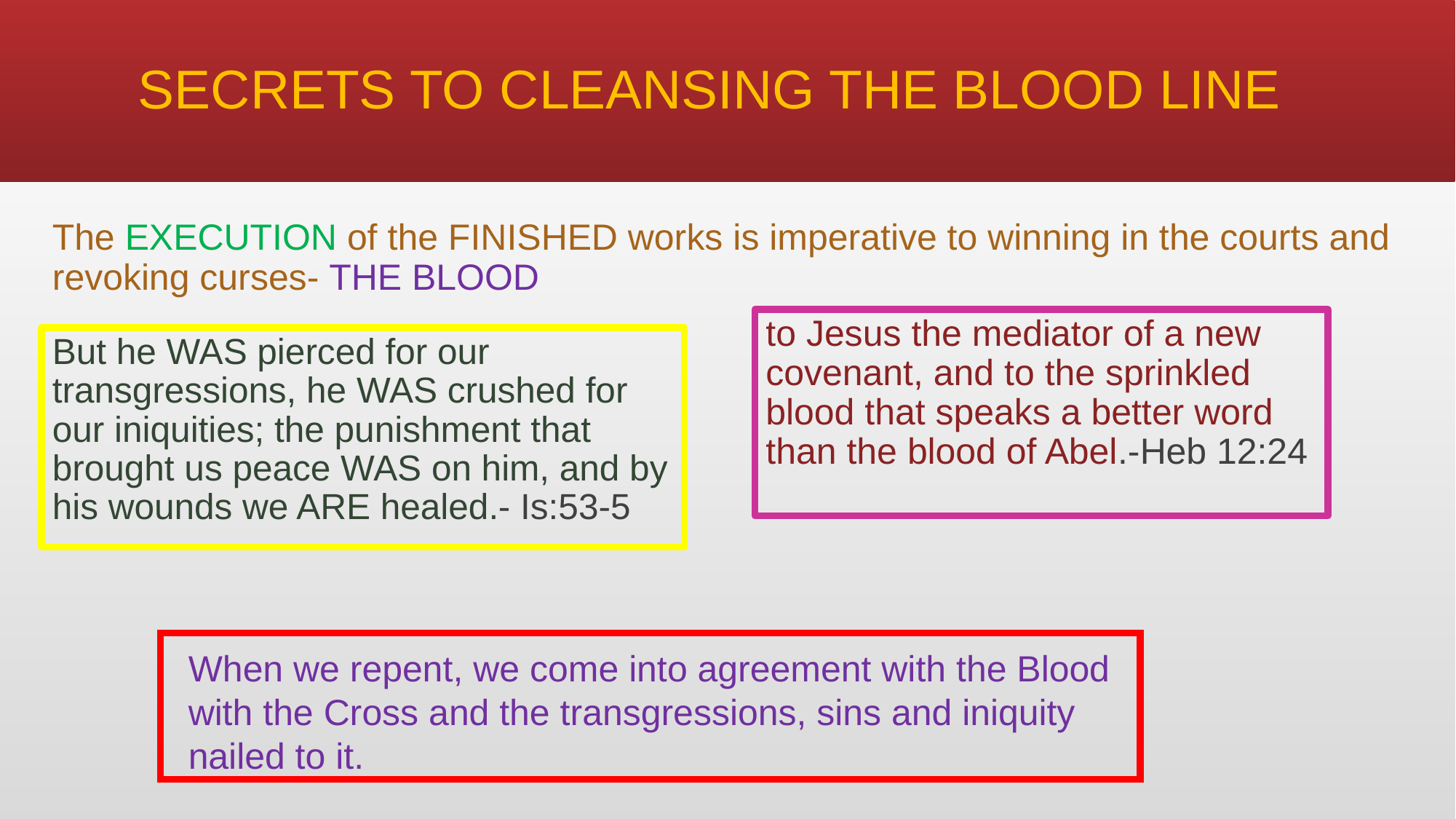

# SECRETS TO CLEANSING THE BLOOD LINE
The EXECUTION of the FINISHED works is imperative to winning in the courts and revoking curses- THE BLOOD
to Jesus the mediator of a new covenant, and to the sprinkled blood that speaks a better word than the blood of Abel.-Heb 12:24
But he WAS pierced for our transgressions, he WAS crushed for our iniquities; the punishment that brought us peace WAS on him, and by his wounds we ARE healed.- Is:53-5

When we repent, we come into agreement with the Blood with the Cross and the transgressions, sins and iniquity nailed to it.